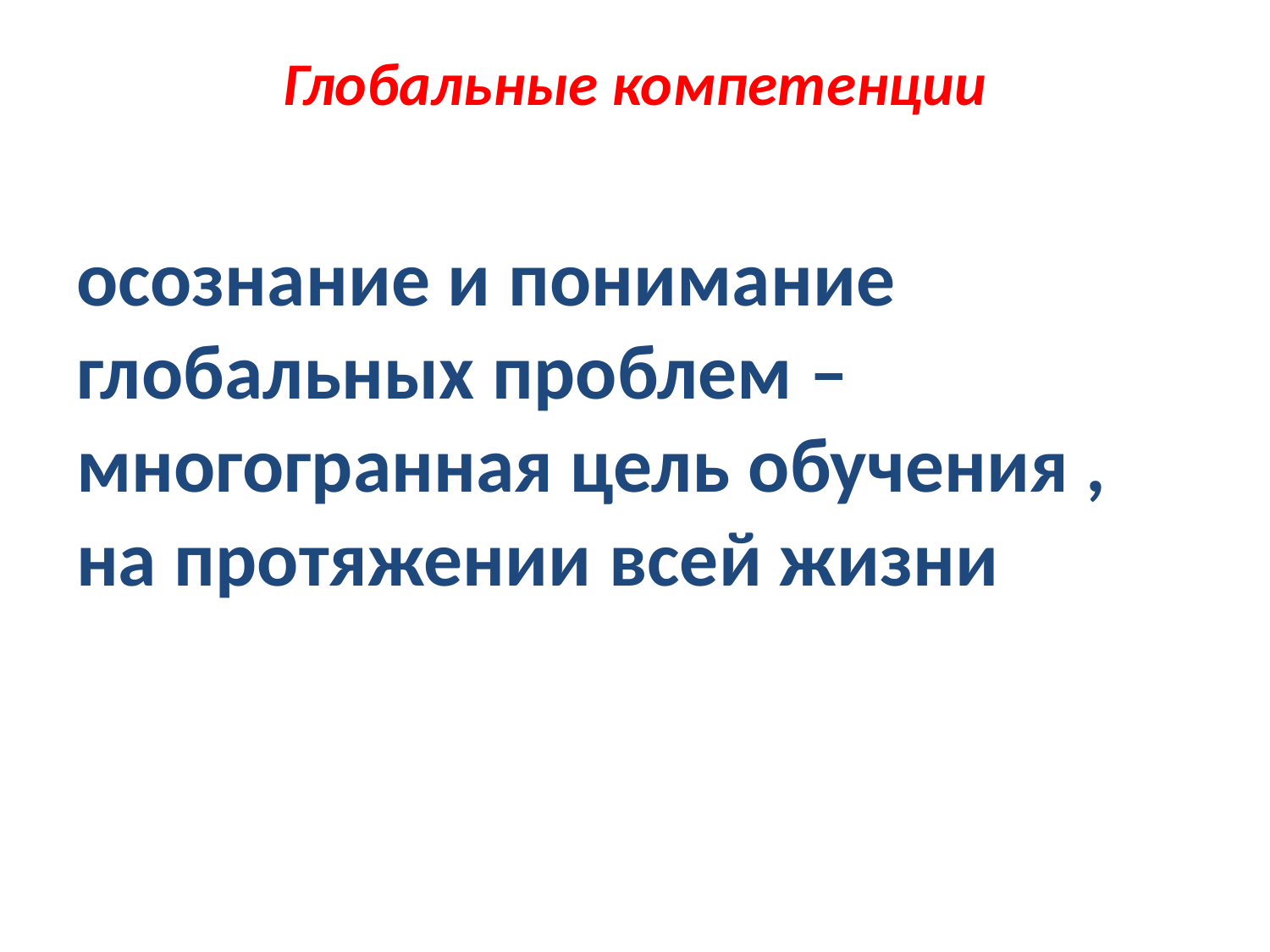

# Глобальные компетенции
осознание и понимание глобальных проблем – многогранная цель обучения , на протяжении всей жизни